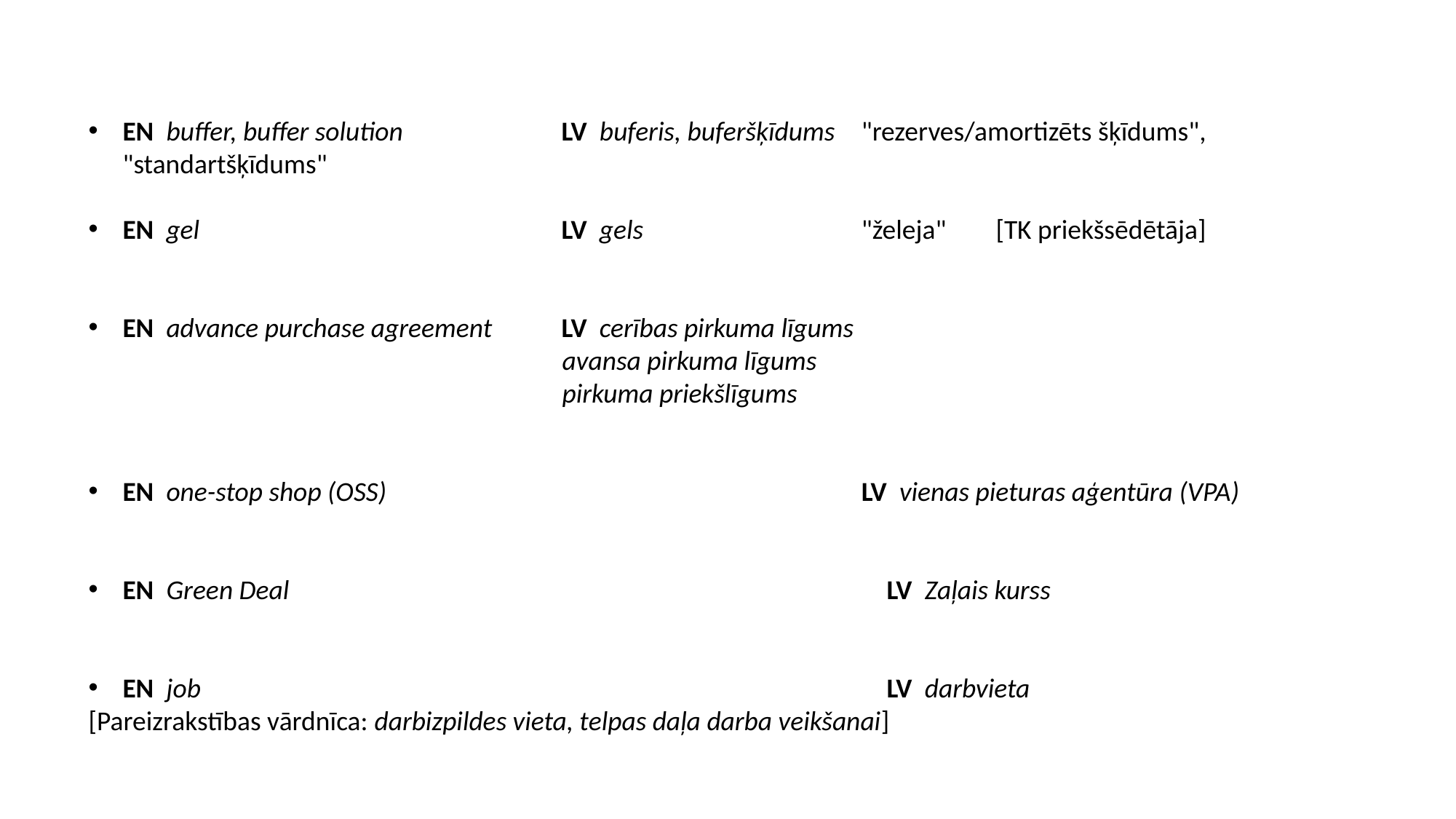

EN  buffer, buffer solution	LV  buferis, buferšķīdums	"rezerves/amortizēts šķīdums", "standartšķīdums"

EN  gel	LV  gels	"želeja" 	[TK priekšsēdētāja]

EN  advance purchase agreement	LV  cerības pirkuma līgums
      avansa pirkuma līgums
      pirkuma priekšlīgums

EN  one-stop shop (OSS)		LV  vienas pieturas aģentūra (VPA)

EN  Green Deal			LV  Zaļais kurss

EN  job			LV  darbvieta
[Pareizrakstības vārdnīca: darbizpildes vieta, telpas daļa darba veikšanai]